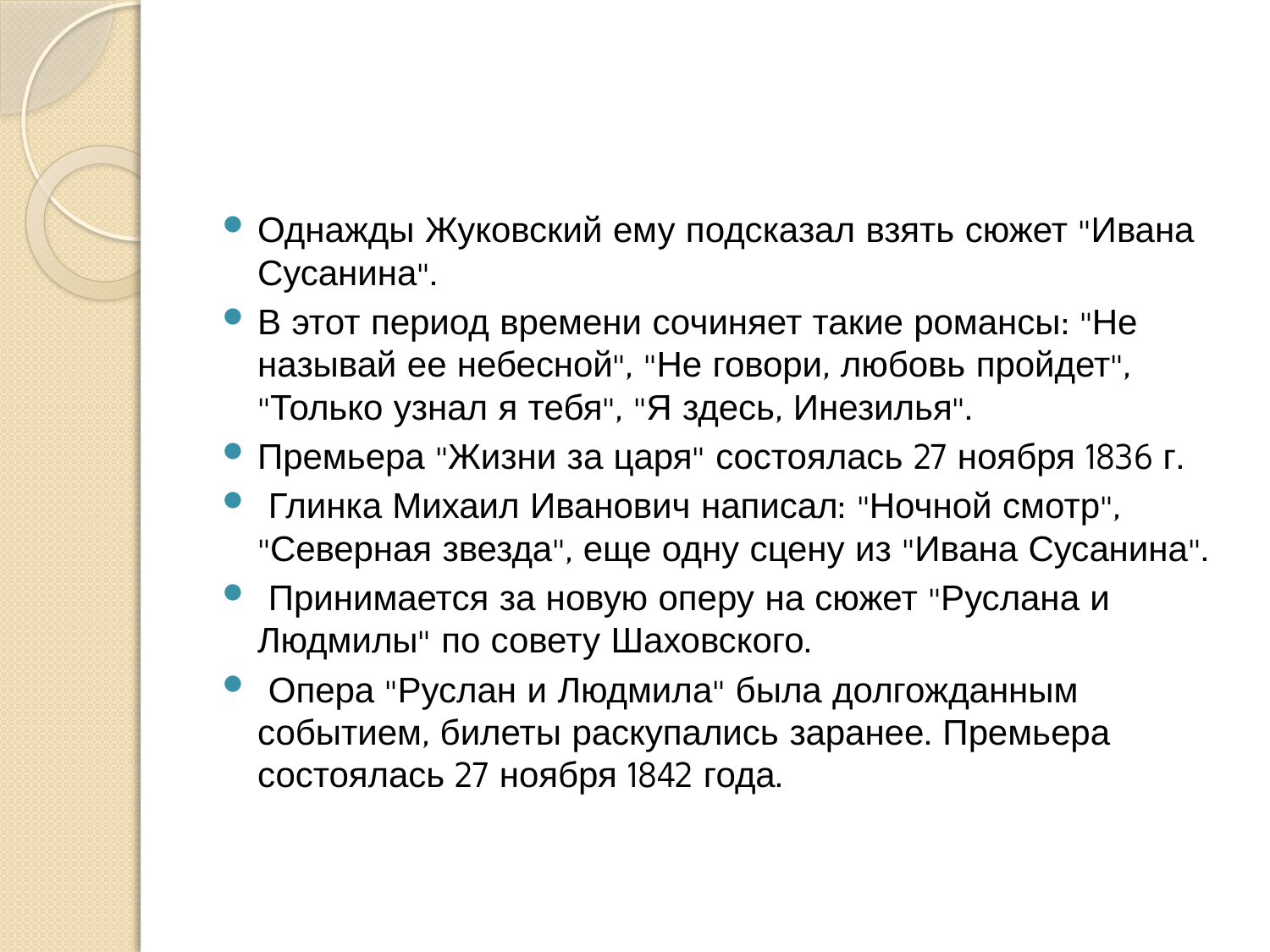

#
Однажды Жуковский ему подсказал взять сюжет "Ивана Сусанина".
В этот период времени сочиняет такие романсы: "Не называй ее небесной", "Не говори, любовь пройдет", "Только узнал я тебя", "Я здесь, Инезилья".
Премьера "Жизни за царя" состоялась 27 ноября 1836 г.
 Глинка Михаил Иванович написал: "Ночной смотр", "Северная звезда", еще одну сцену из "Ивана Сусанина".
 Принимается за новую оперу на сюжет "Руслана и Людмилы" по совету Шаховского.
 Опера "Руслан и Людмила" была долгожданным событием, билеты раскупались заранее. Премьера состоялась 27 ноября 1842 года.